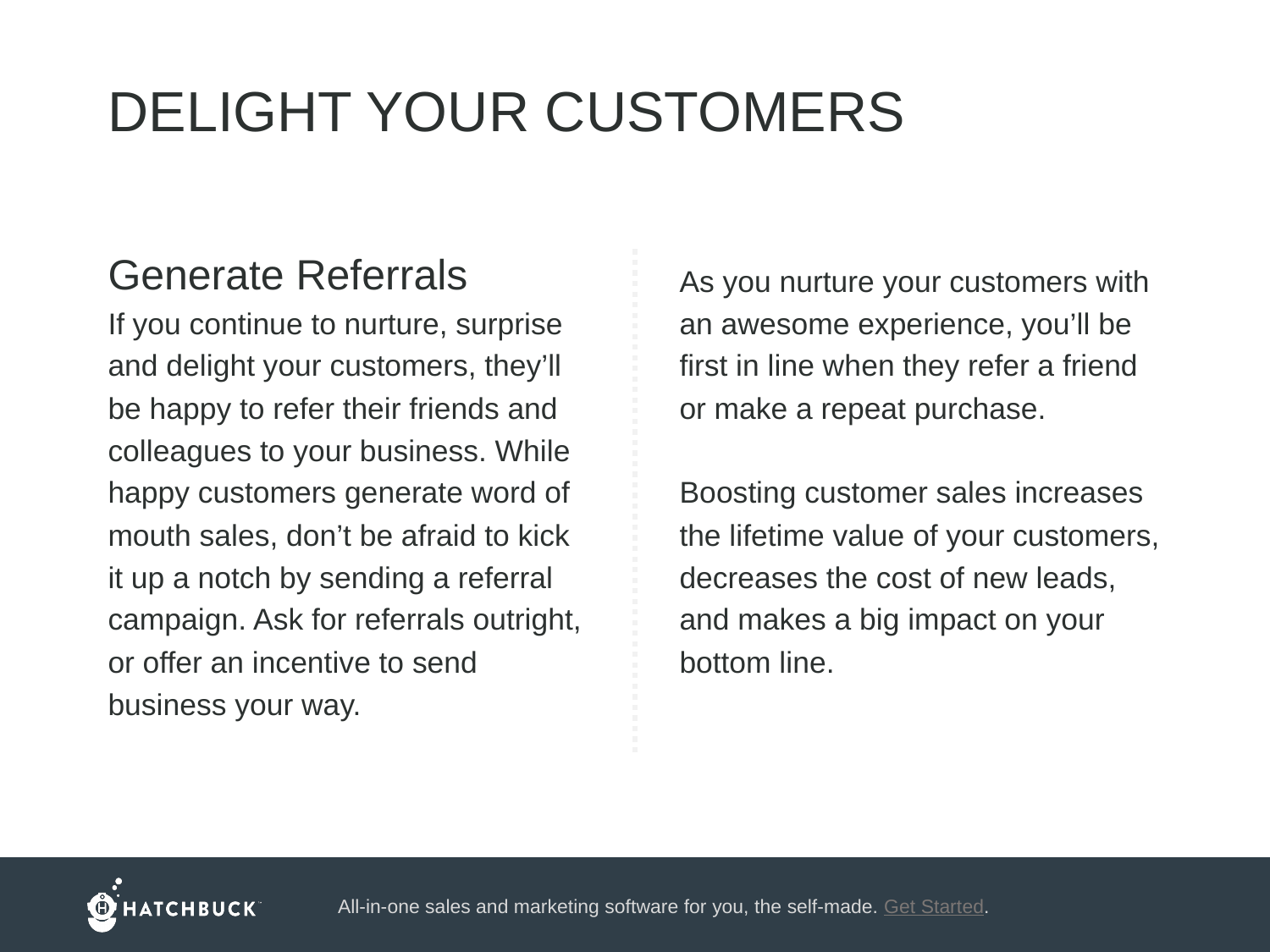

DELIGHT YOUR CUSTOMERS
Generate Referrals
If you continue to nurture, surprise and delight your customers, they’ll be happy to refer their friends and colleagues to your business. While happy customers generate word of mouth sales, don’t be afraid to kick it up a notch by sending a referral campaign. Ask for referrals outright, or offer an incentive to send business your way.
As you nurture your customers with an awesome experience, you’ll be first in line when they refer a friend or make a repeat purchase.

Boosting customer sales increases the lifetime value of your customers, decreases the cost of new leads, and makes a big impact on your bottom line.